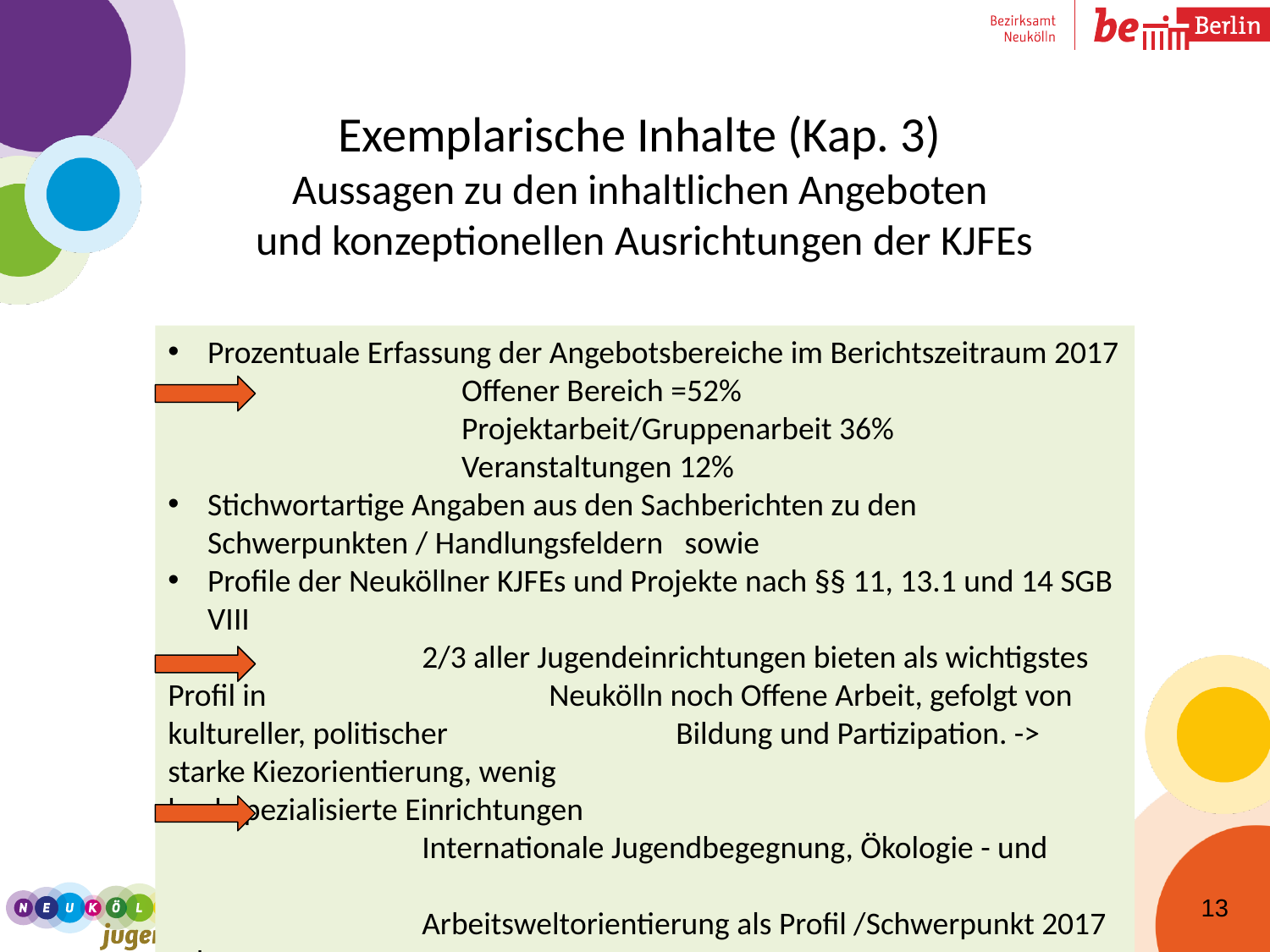

# Exemplarische Inhalte (Kap. 3) Aussagen zu den inhaltlichen Angeboten und konzeptionellen Ausrichtungen der KJFEs
Prozentuale Erfassung der Angebotsbereiche im Berichtszeitraum 2017
		Offener Bereich =52%
		Projektarbeit/Gruppenarbeit 36%
		Veranstaltungen 12%
Stichwortartige Angaben aus den Sachberichten zu den Schwerpunkten / Handlungsfeldern   sowie
Profile der Neuköllner KJFEs und Projekte nach §§ 11, 13.1 und 14 SGB VIII
 		2/3 aller Jugendeinrichtungen bieten als wichtigstes Profil in 			Neukölln noch Offene Arbeit, gefolgt von kultureller, politischer 		Bildung und Partizipation. -> starke Kiezorientierung, wenig 			hochspezialisierte Einrichtungen
		Internationale Jugendbegegnung, Ökologie - und
		Arbeitsweltorientierung als Profil /Schwerpunkt 2017 selten
		Sportorientierung im Ausbau

13